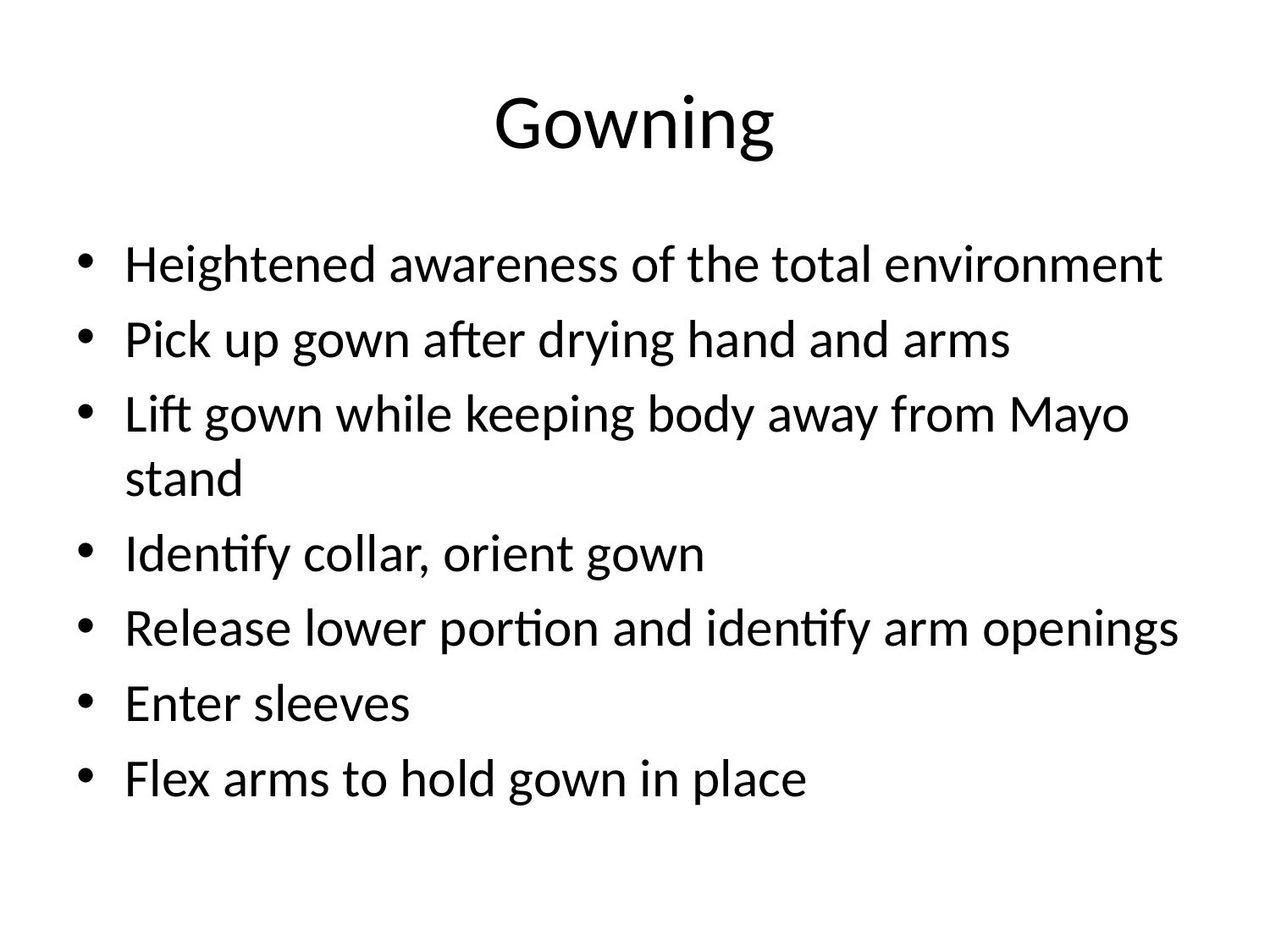

# Gowning
Heightened awareness of the total environment
Pick up gown after drying hand and arms
Lift gown while keeping body away from Mayo stand
Identify collar, orient gown
Release lower portion and identify arm openings
Enter sleeves
Flex arms to hold gown in place